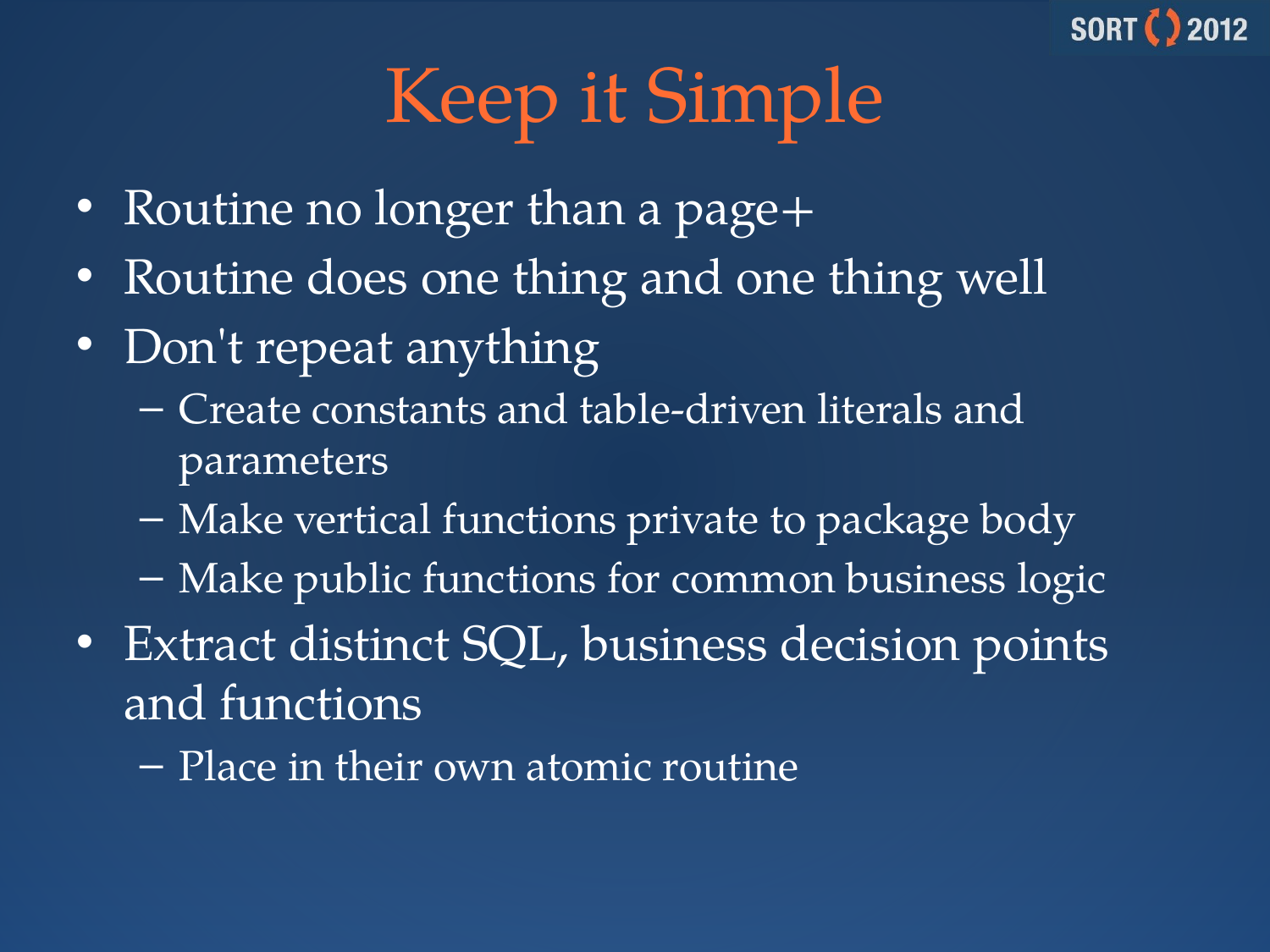

# Keep it Simple
Routine no longer than a page+
Routine does one thing and one thing well
Don't repeat anything
Create constants and table-driven literals and parameters
Make vertical functions private to package body
Make public functions for common business logic
Extract distinct SQL, business decision points and functions
Place in their own atomic routine